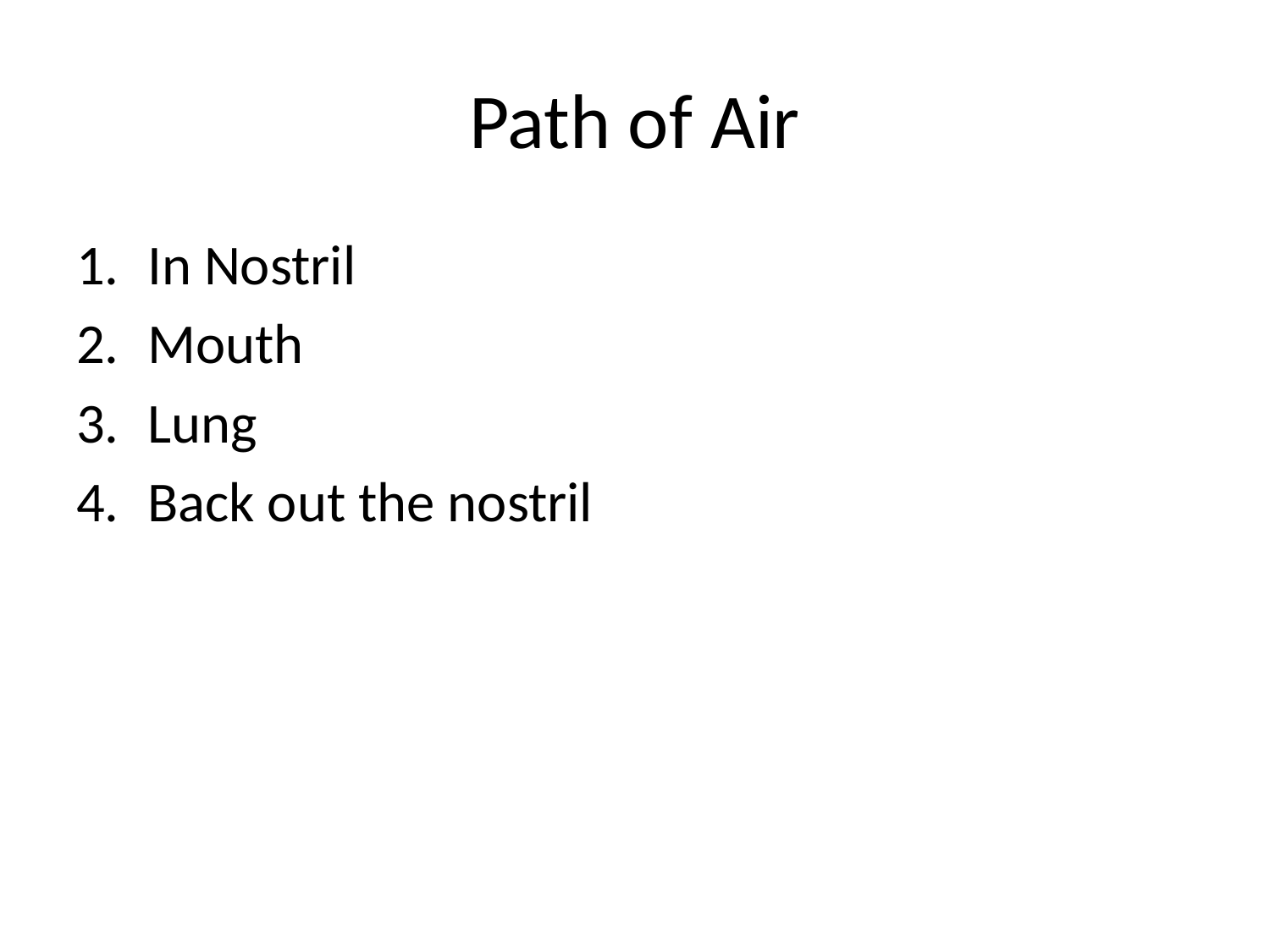

# Path of Air
In Nostril
Mouth
Lung
Back out the nostril